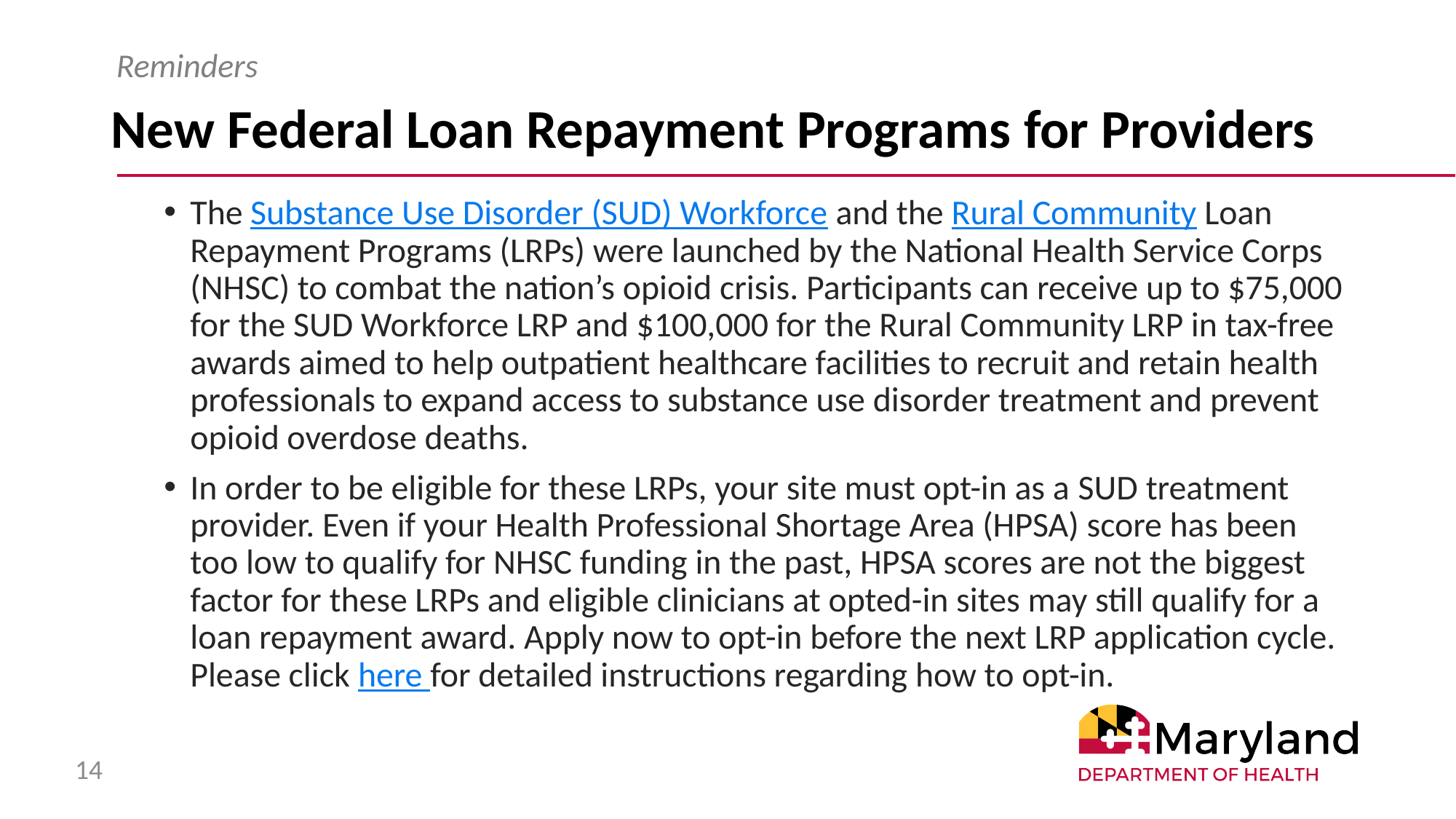

Reminders
# New Federal Loan Repayment Programs for Providers
The Substance Use Disorder (SUD) Workforce and the Rural Community Loan Repayment Programs (LRPs) were launched by the National Health Service Corps (NHSC) to combat the nation’s opioid crisis. Participants can receive up to $75,000 for the SUD Workforce LRP and $100,000 for the Rural Community LRP in tax-free awards aimed to help outpatient healthcare facilities to recruit and retain health professionals to expand access to substance use disorder treatment and prevent opioid overdose deaths.
In order to be eligible for these LRPs, your site must opt-in as a SUD treatment provider. Even if your Health Professional Shortage Area (HPSA) score has been too low to qualify for NHSC funding in the past, HPSA scores are not the biggest factor for these LRPs and eligible clinicians at opted-in sites may still qualify for a loan repayment award. Apply now to opt-in before the next LRP application cycle. Please click here for detailed instructions regarding how to opt-in.

14